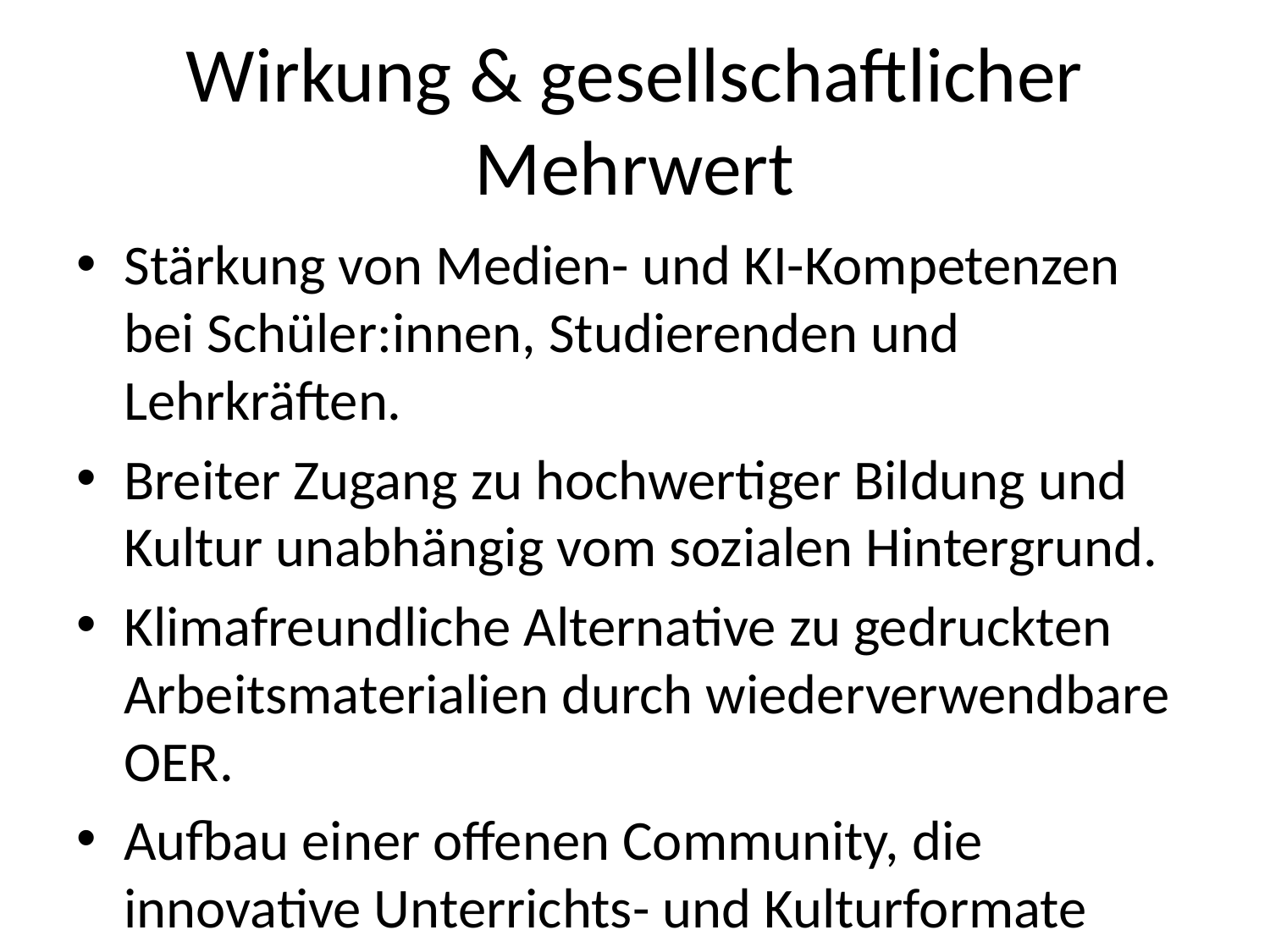

# Wirkung & gesellschaftlicher Mehrwert
Stärkung von Medien- und KI-Kompetenzen bei Schüler:innen, Studierenden und Lehrkräften.
Breiter Zugang zu hochwertiger Bildung und Kultur unabhängig vom sozialen Hintergrund.
Klimafreundliche Alternative zu gedruckten Arbeitsmaterialien durch wiederverwendbare OER.
Aufbau einer offenen Community, die innovative Unterrichts- und Kulturformate teilt.